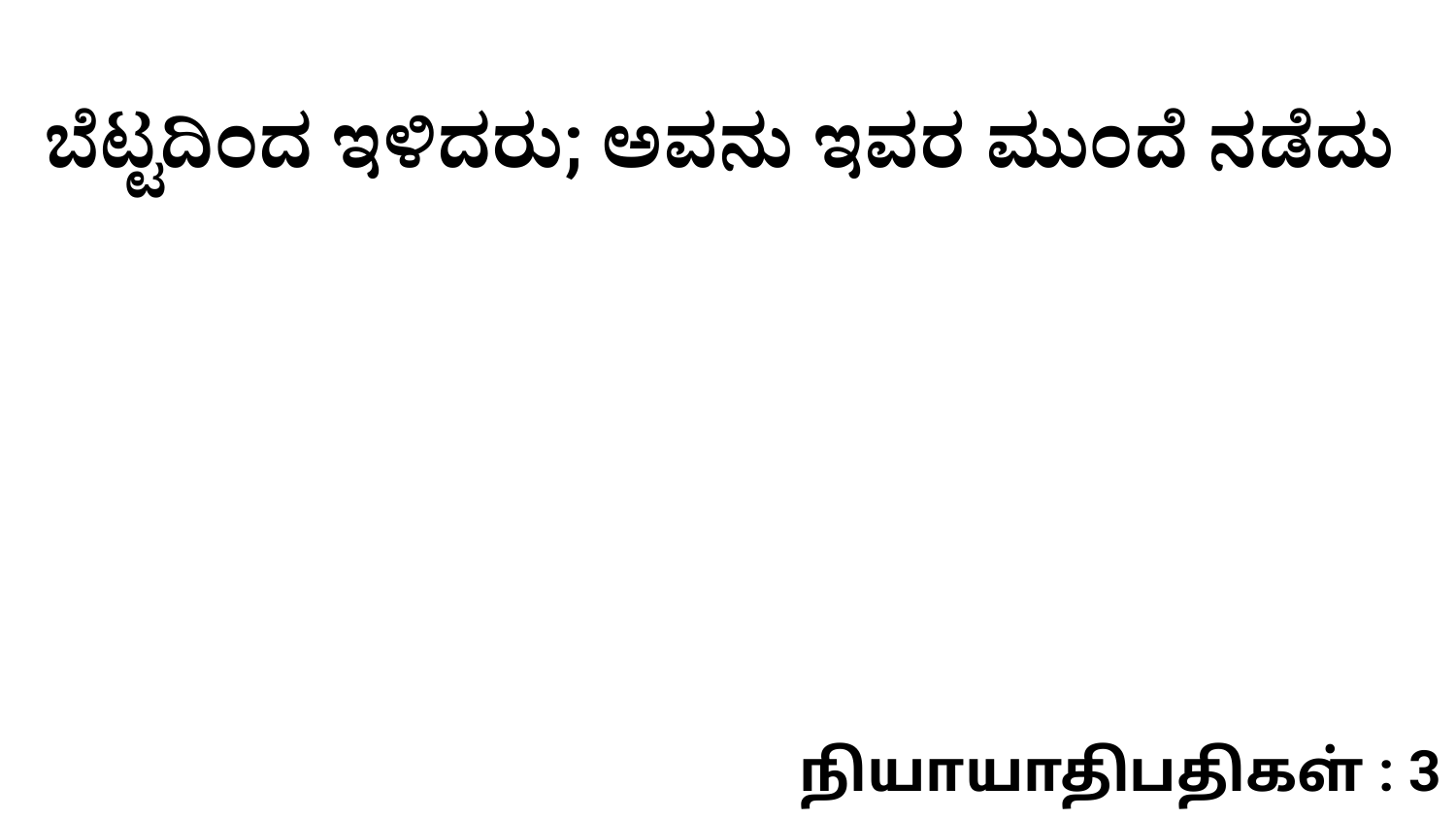

ಬೆಟ್ಟದಿಂದ ಇಳಿದರು; ಅವನು ಇವರ ಮುಂದೆ ನಡೆದು
நியாயாதிபதிகள் : 3